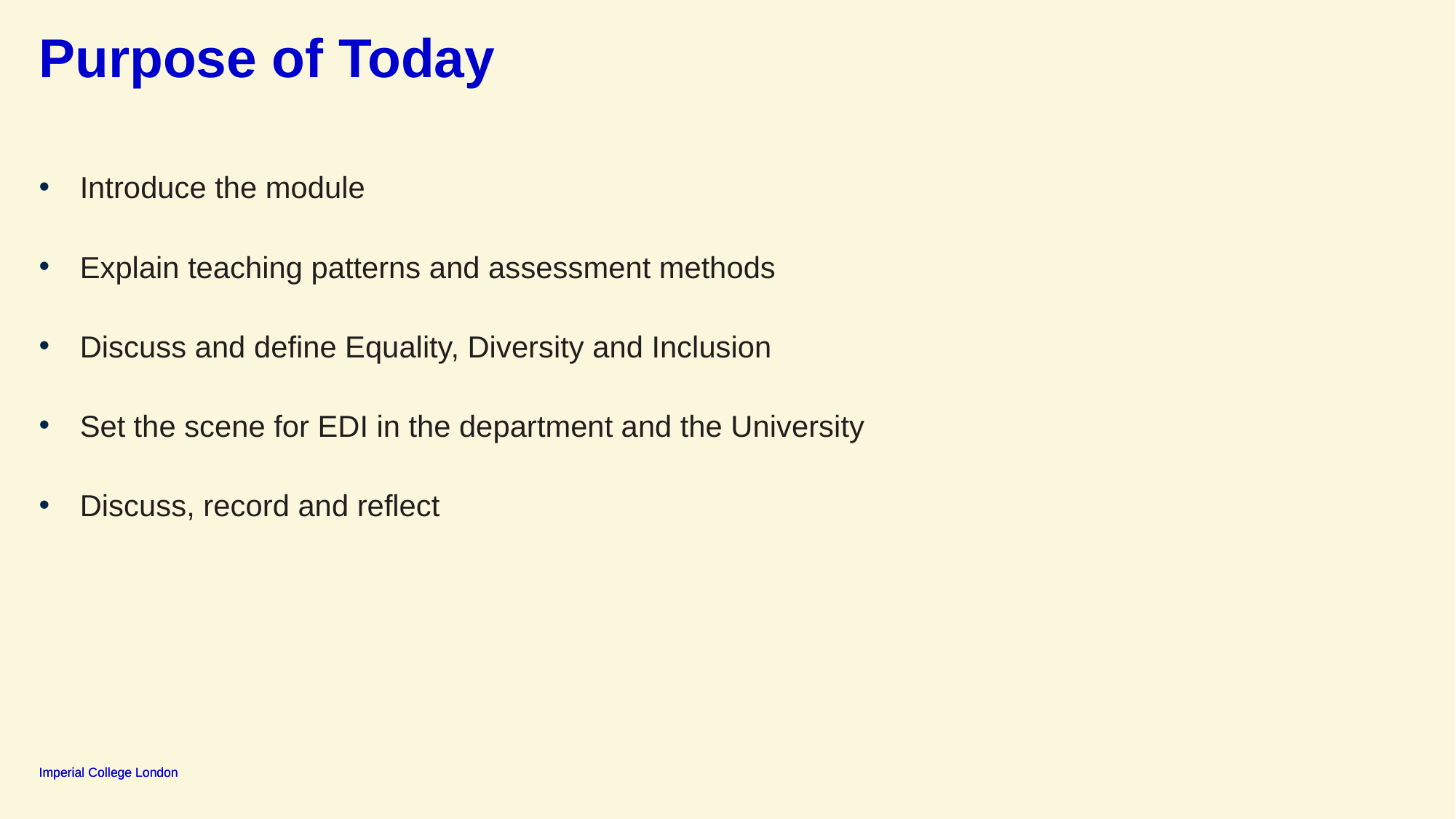

# Purpose of Today

Introduce the module

Explain teaching patterns and assessment methods

Discuss and define Equality, Diversity and Inclusion

Set the scene for EDI in the department and the University

Discuss, record and reflect